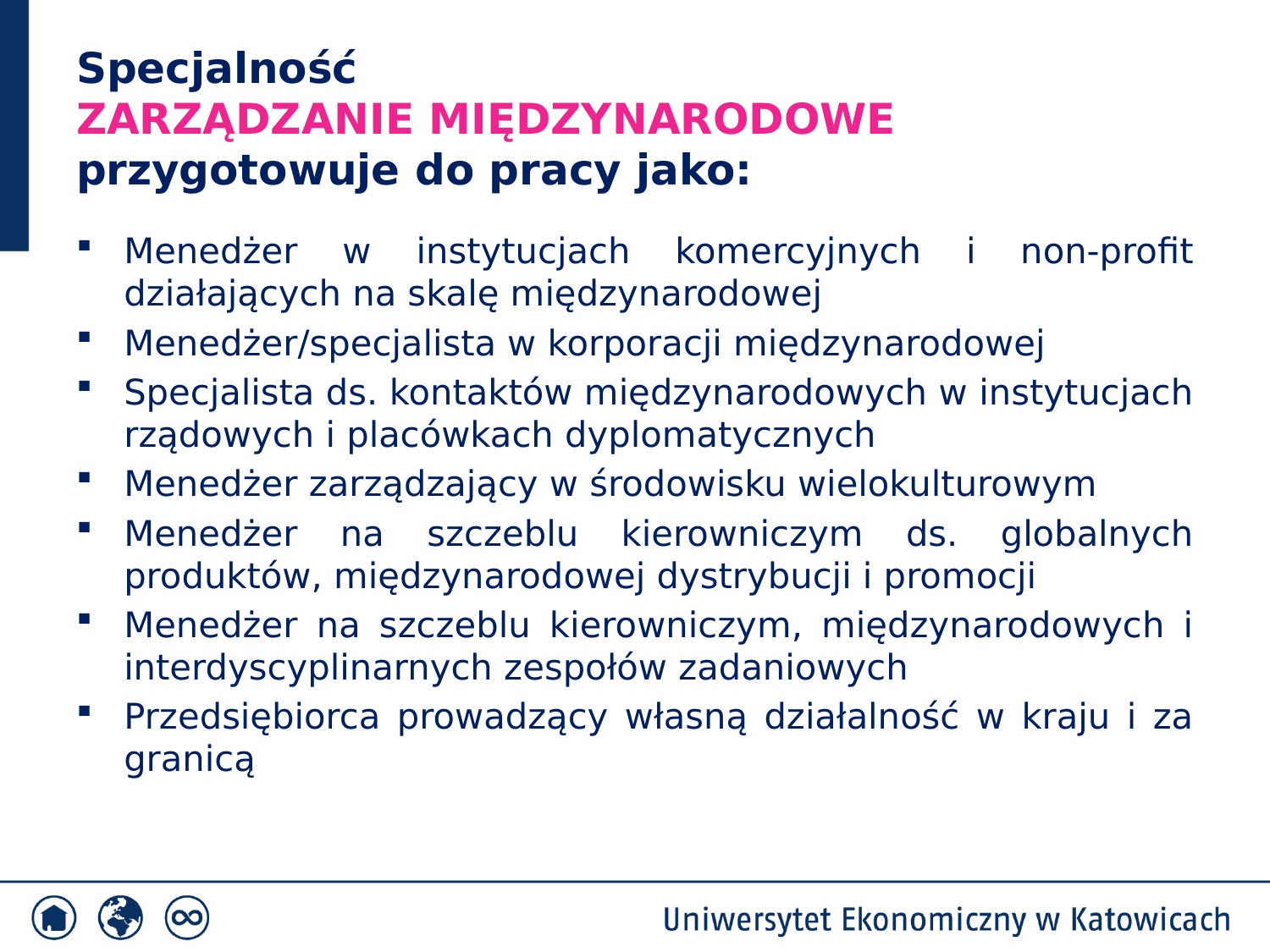

# Specjalność ZARZĄDZANIE MIĘDZYNARODOWE przygotowuje do pracy jako:
Menedżer w instytucjach komercyjnych i non-profit działających na skalę międzynarodowej
Menedżer/specjalista w korporacji międzynarodowej
Specjalista ds. kontaktów międzynarodowych w instytucjach rządowych i placówkach dyplomatycznych
Menedżer zarządzający w środowisku wielokulturowym
Menedżer na szczeblu kierowniczym ds. globalnych produktów, międzynarodowej dystrybucji i promocji
Menedżer na szczeblu kierowniczym, międzynarodowych i interdyscyplinarnych zespołów zadaniowych
Przedsiębiorca prowadzący własną działalność w kraju i za granicą